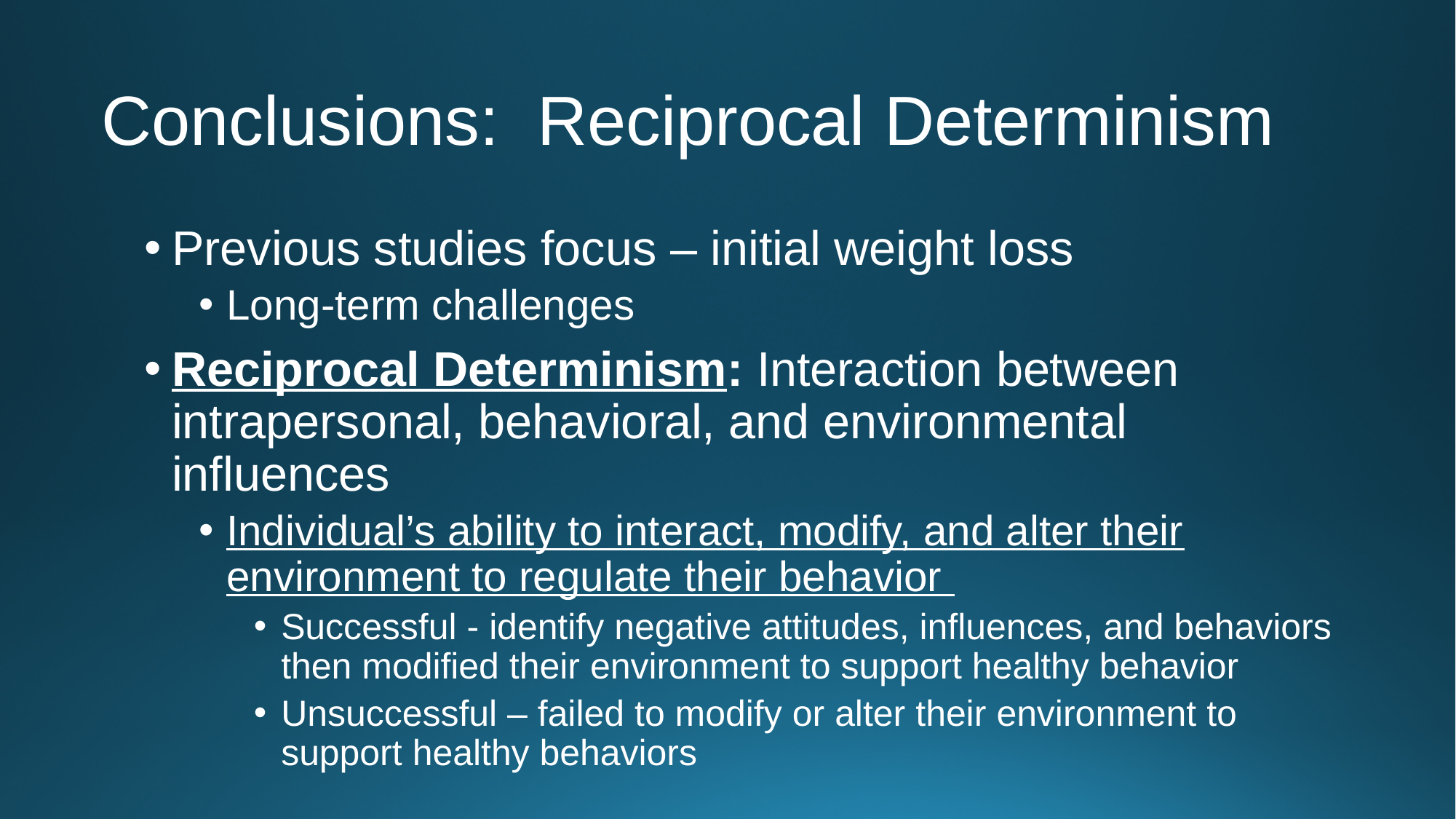

# Conclusions:  Reciprocal Determinism
Previous studies focus – initial weight loss
Long-term challenges
Reciprocal Determinism: Interaction between intrapersonal, behavioral, and environmental influences
Individual’s ability to interact, modify, and alter their environment to regulate their behavior
Successful - identify negative attitudes, influences, and behaviors then modified their environment to support healthy behavior
Unsuccessful – failed to modify or alter their environment to support healthy behaviors